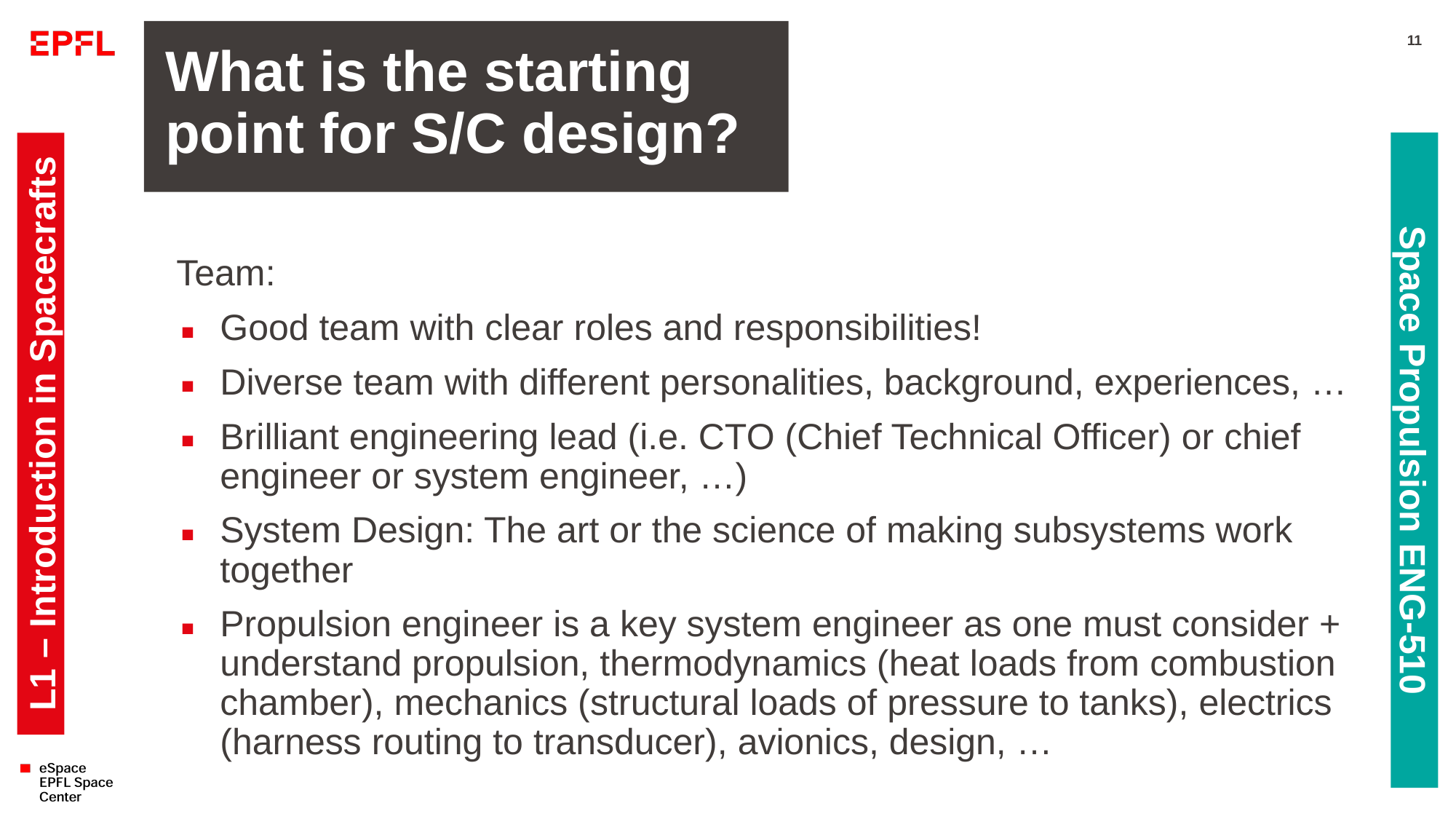

# What is the starting point for S/C design?
11
Team:
Good team with clear roles and responsibilities!
Diverse team with different personalities, background, experiences, …
Brilliant engineering lead (i.e. CTO (Chief Technical Officer) or chief engineer or system engineer, …)
System Design: The art or the science of making subsystems work together
Propulsion engineer is a key system engineer as one must consider + understand propulsion, thermodynamics (heat loads from combustion chamber), mechanics (structural loads of pressure to tanks), electrics (harness routing to transducer), avionics, design, …
L1 – Introduction in Spacecrafts
Space Propulsion ENG-510